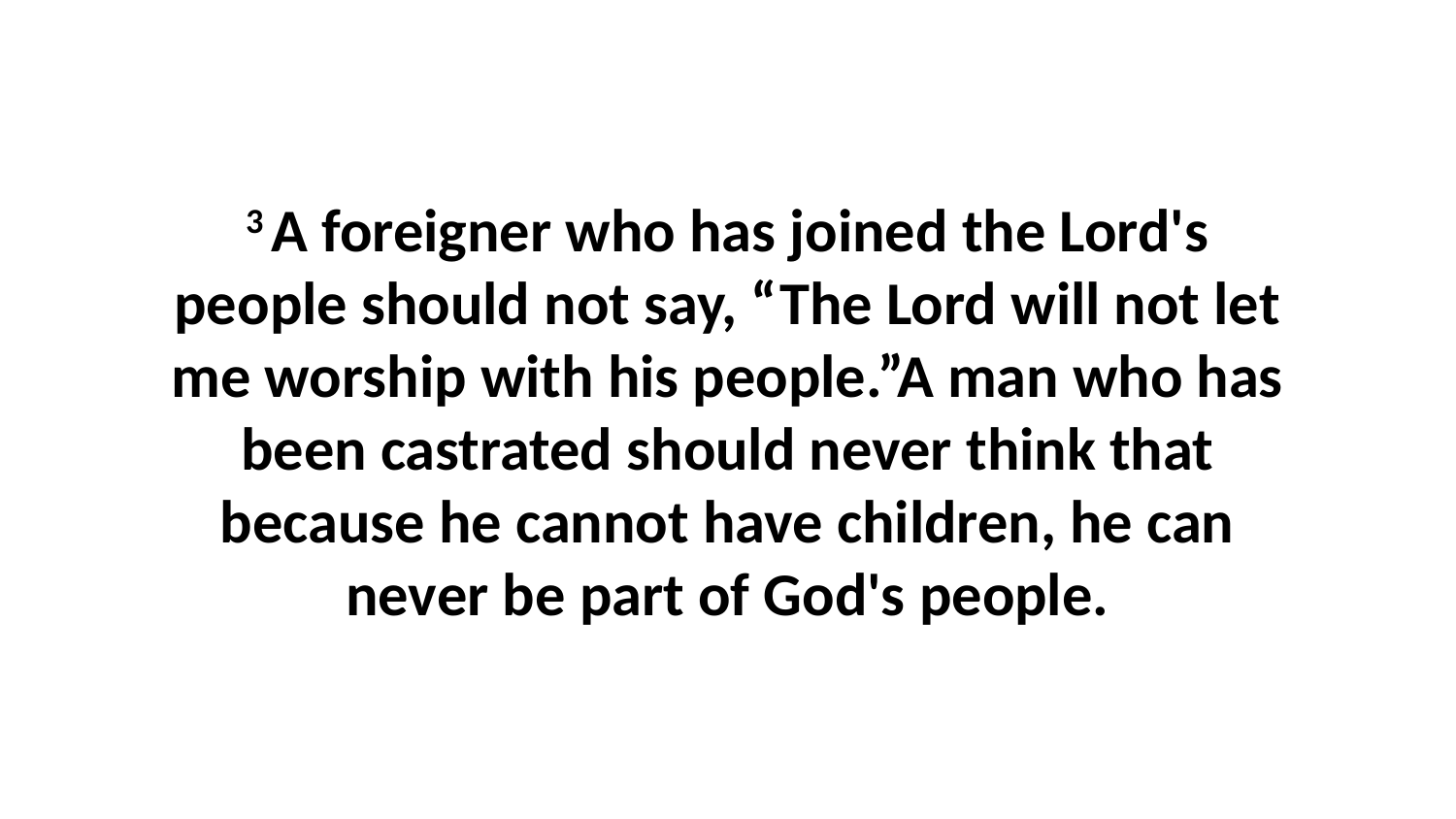

3 A foreigner who has joined the Lord's people should not say, “The Lord will not let me worship with his people.”A man who has been castrated should never think that because he cannot have children, he can never be part of God's people.